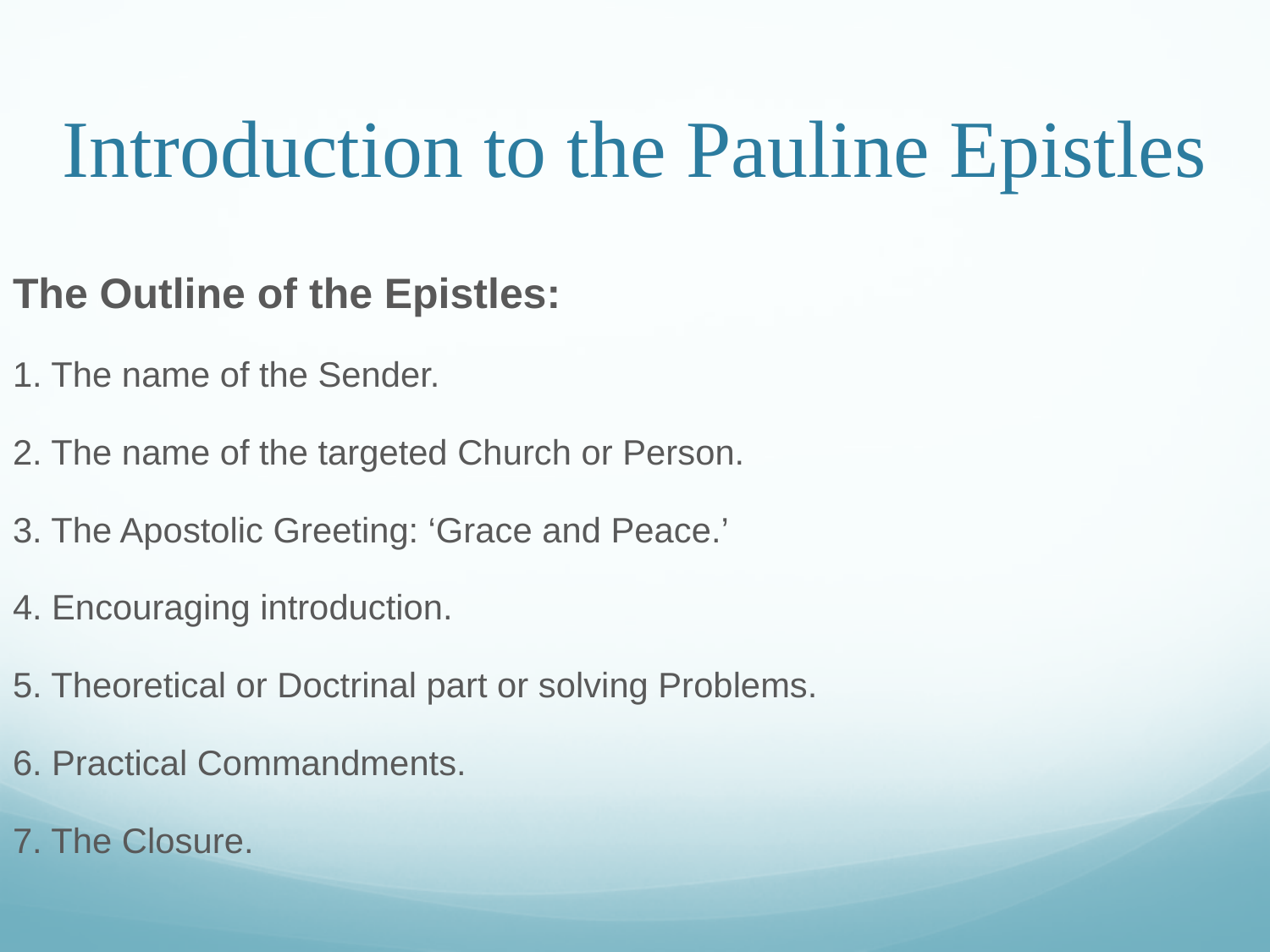

# Introduction to the Pauline Epistles
The Outline of the Epistles:
1. The name of the Sender.
2. The name of the targeted Church or Person.
3. The Apostolic Greeting: ‘Grace and Peace.’
4. Encouraging introduction.
5. Theoretical or Doctrinal part or solving Problems.
6. Practical Commandments.
7. The Closure.